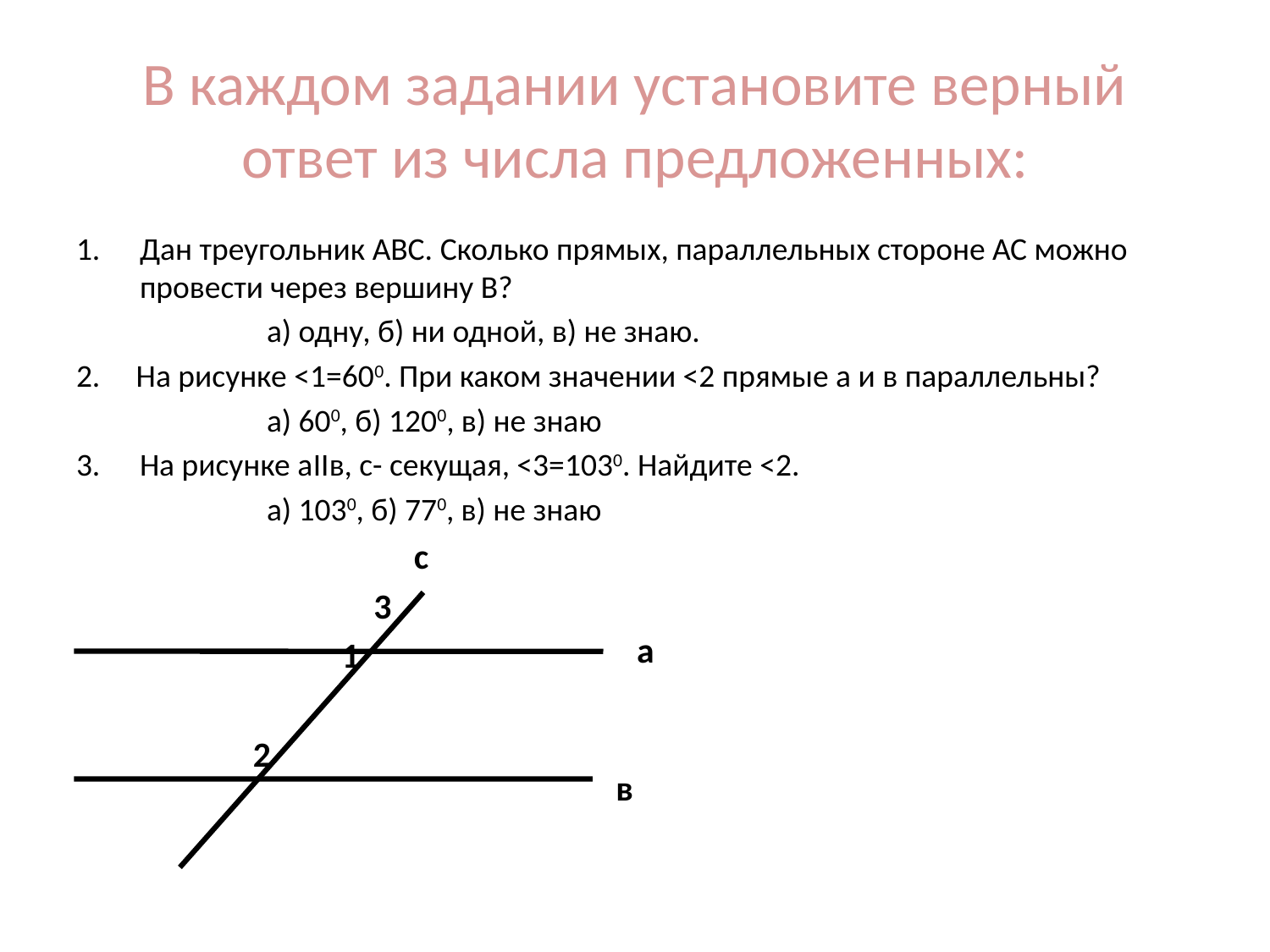

# В каждом задании установите верный ответ из числа предложенных:
Дан треугольник АВС. Сколько прямых, параллельных стороне АС можно провести через вершину В?
		а) одну, б) ни одной, в) не знаю.
2.     На рисунке <1=600. При каком значении <2 прямые а и в параллельны?
		а) 600, б) 1200, в) не знаю
На рисунке аIIв, с- секущая, <3=1030. Найдите <2.
		а) 1030, б) 770, в) не знаю
                                          с
                                     3
                                 1

                      2

а
в